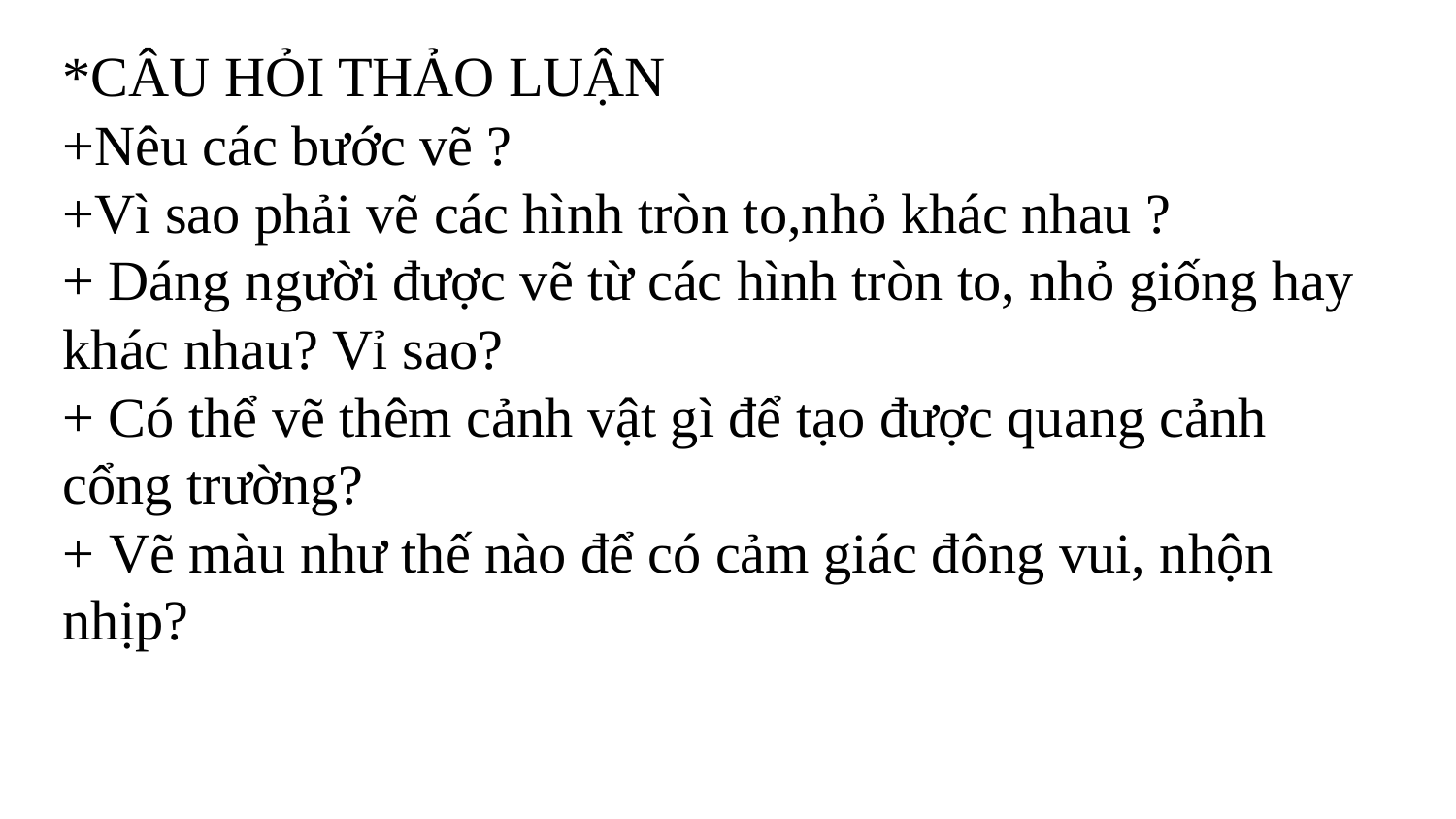

*CÂU HỎI THẢO LUẬN
+Nêu các bước vẽ ?
+Vì sao phải vẽ các hình tròn to,nhỏ khác nhau ?
+ Dáng người được vẽ từ các hình tròn to, nhỏ giống hay khác nhau? Vỉ sao?
+ Có thể vẽ thêm cảnh vật gì để tạo được quang cảnh cổng trường?
+ Vẽ màu như thế nào để có cảm giác đông vui, nhộn nhịp?